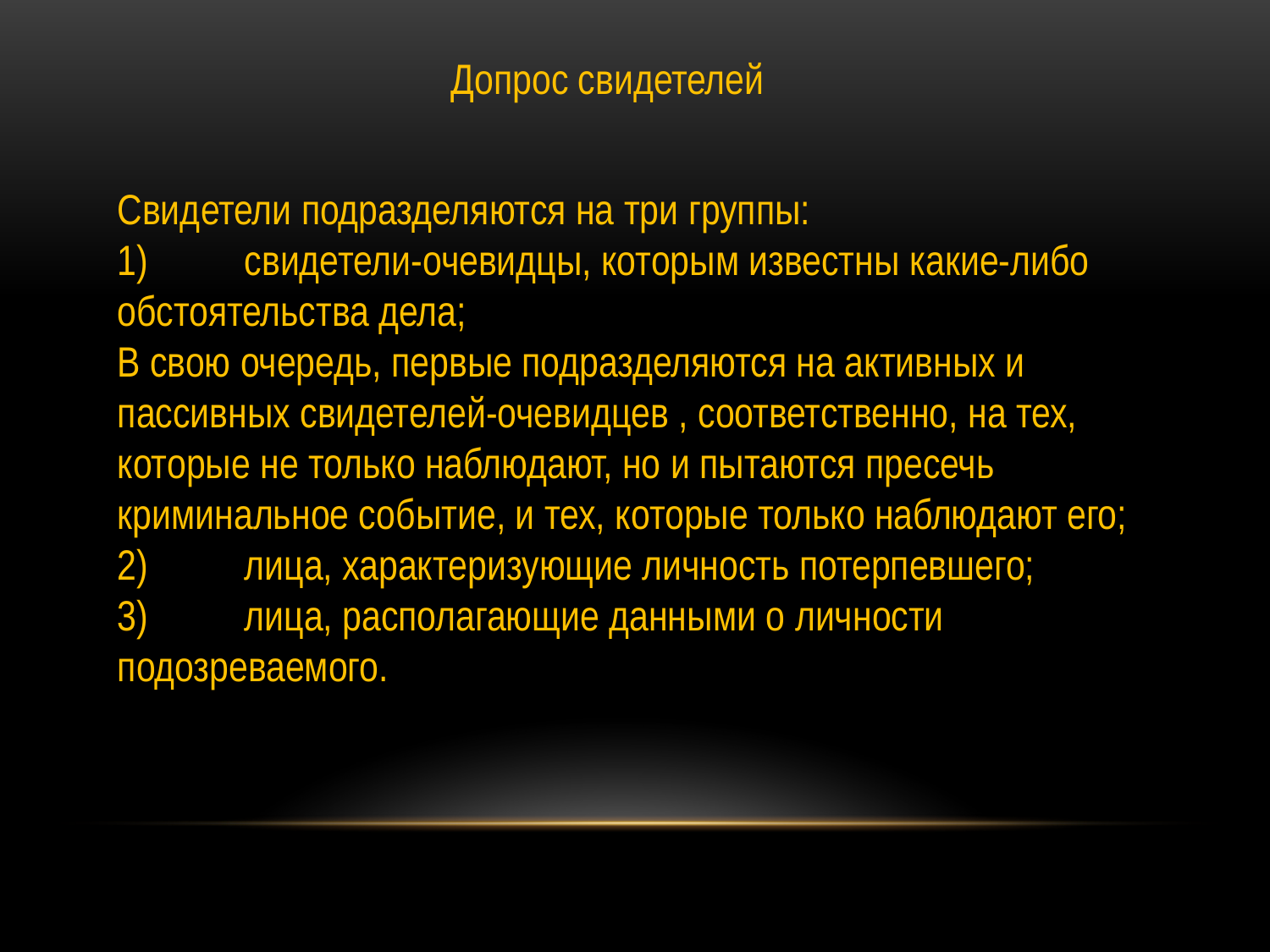

Допрос свидетелей
Свидетели подразделяются на три группы:
1)	свидетели-очевидцы, которым известны какие-либо обстоятельства дела;
В свою очередь, первые подразделяются на активных и пассивных свидетелей-очевидцев , соответственно, на тех, которые не только наблюдают, но и пытаются пресечь криминальное событие, и тех, которые только наблюдают его;
2)	лица, характеризующие личность потерпевшего;
3)	лица, располагающие данными о личности подозреваемого.